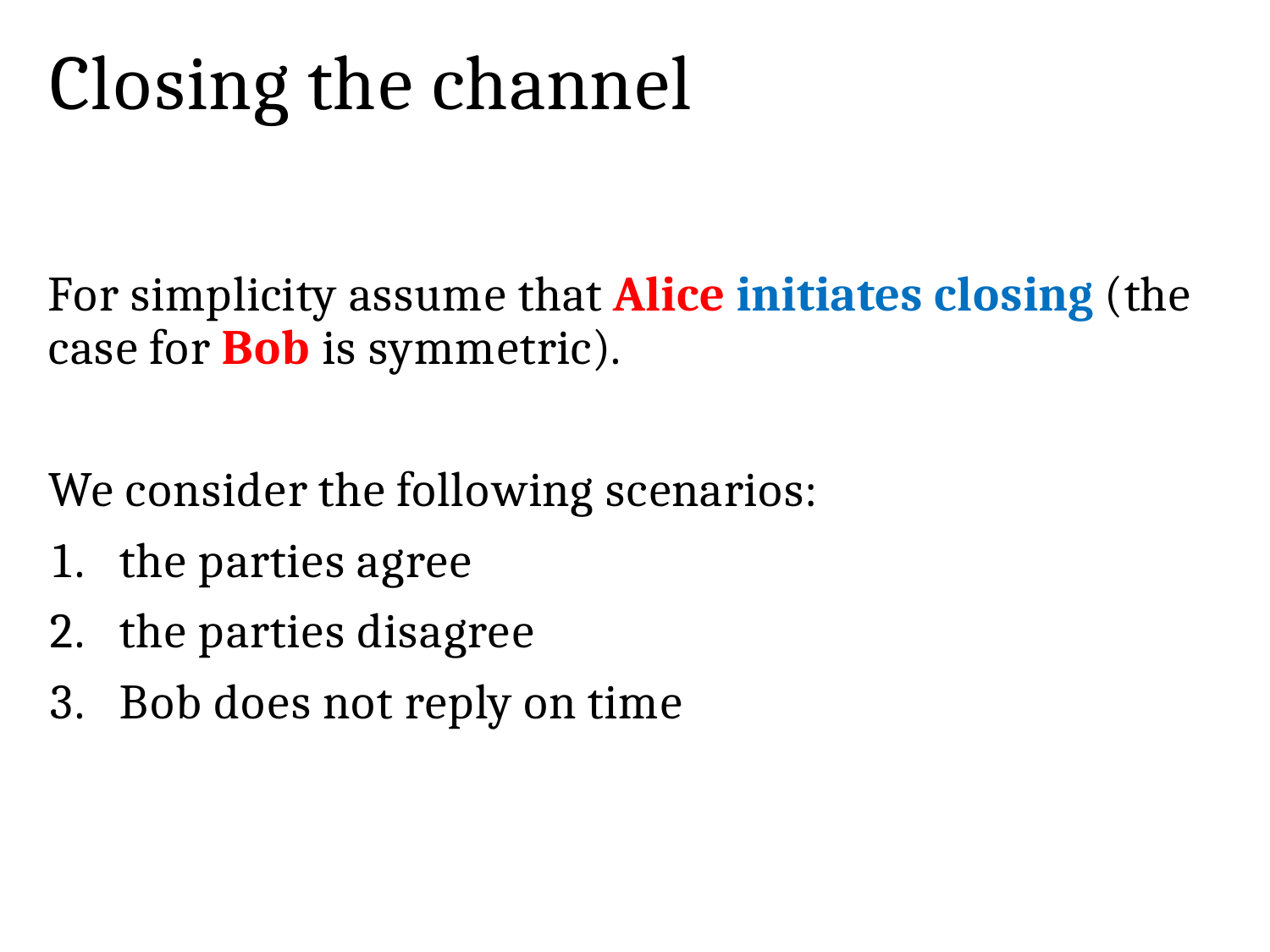

# Closing the channel

For simplicity assume that Alice initiates closing (the case for Bob is symmetric).

We consider the following scenarios:
the parties agree
the parties disagree
Bob does not reply on time